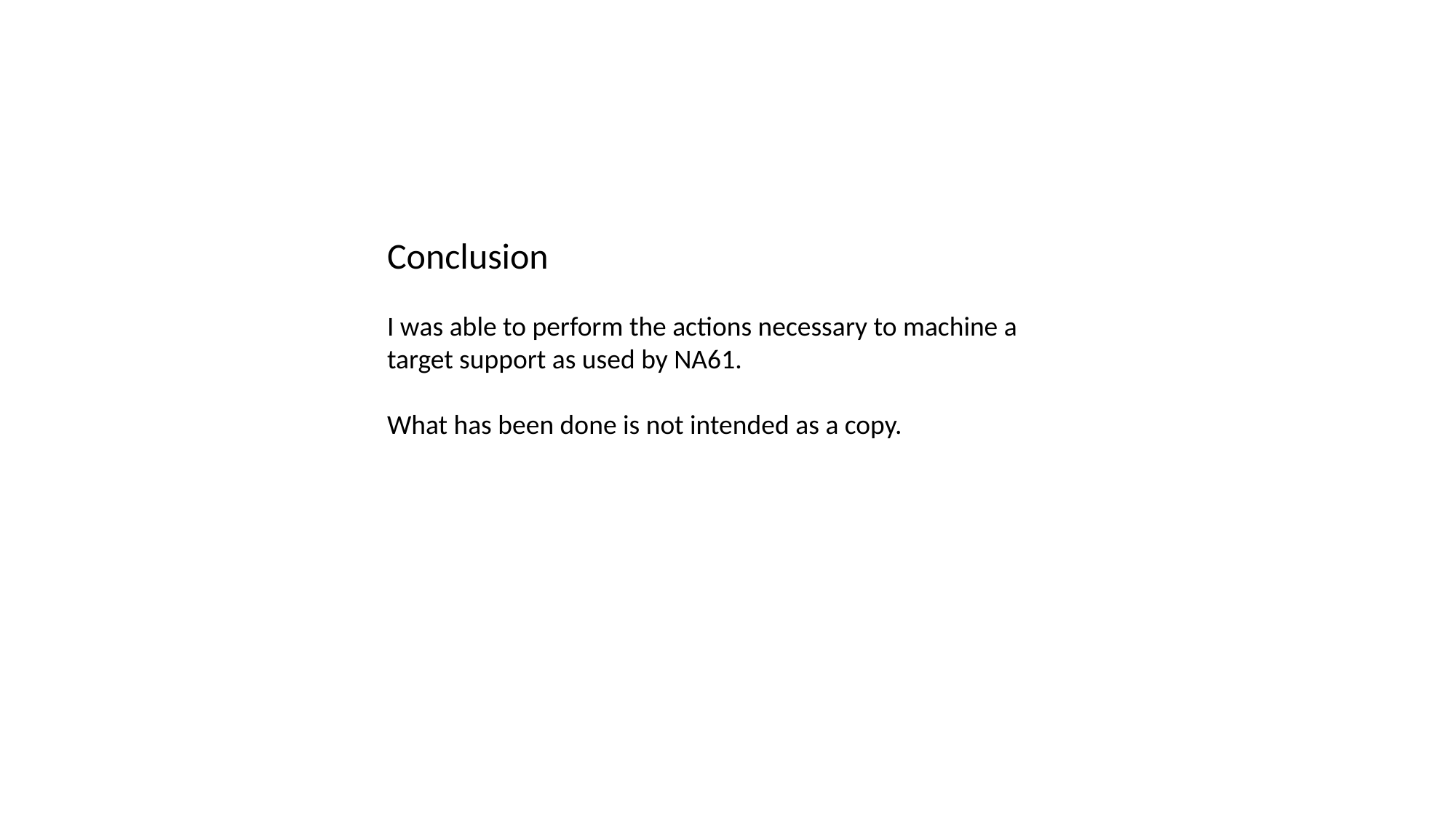

Conclusion

I was able to perform the actions necessary to machine a target support as used by NA61.

What has been done is not intended as a copy.